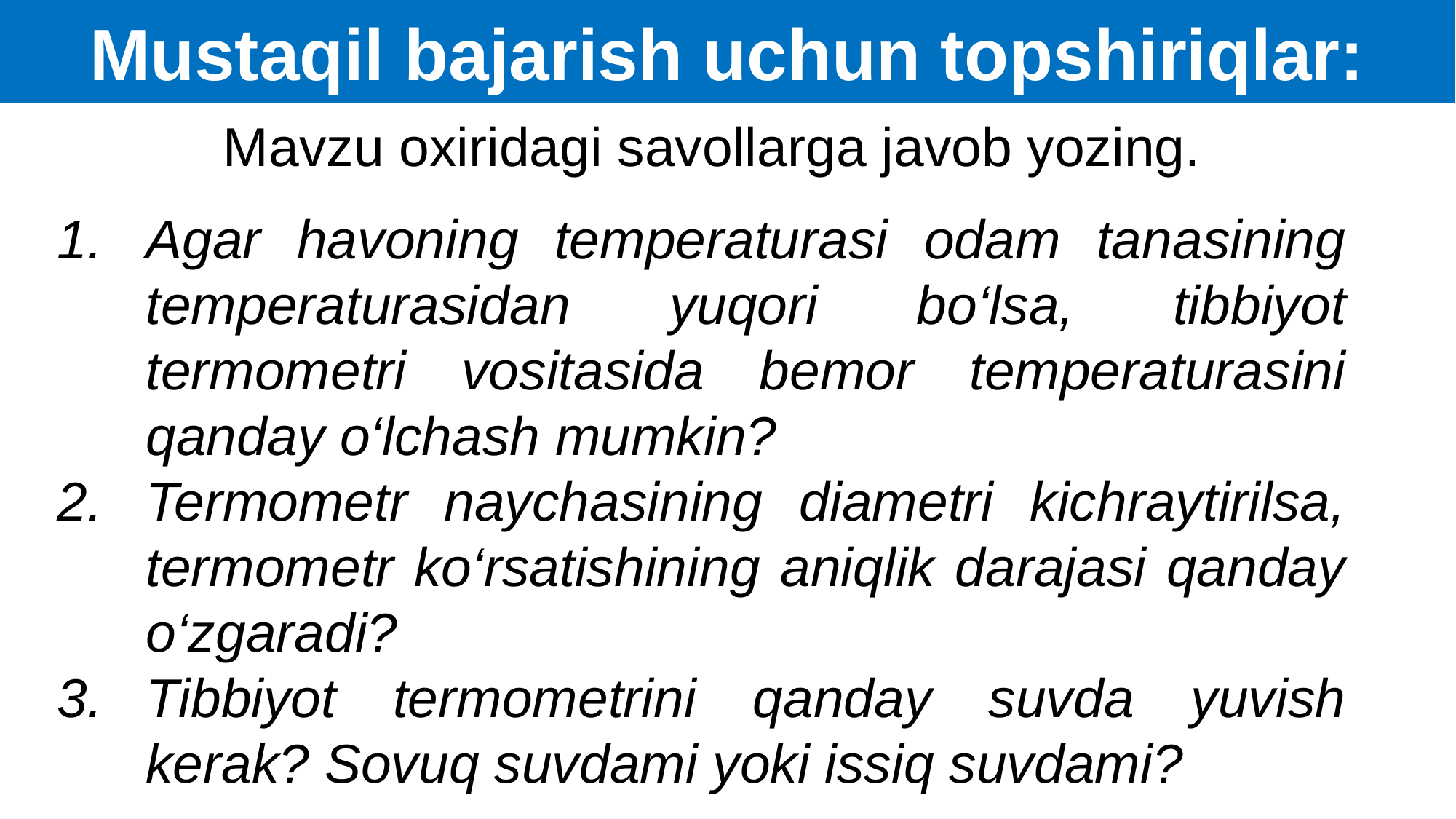

Mustaqil bajarish uchun topshiriqlar:
           Mavzu oxiridagi savollarga javob yozing.

Agar havoning temperaturasi odam tanasining temperaturasidan yuqori bo‘lsa, tibbiyot termometri vositasida bemor temperaturasini qanday o‘lchash mumkin?
Termometr naychasining diametri kichraytirilsa, termometr ko‘rsatishining aniqlik darajasi qanday o‘zgaradi?
Tibbiyot termometrini qanday suvda yuvish kerak? Sovuq suvdami yoki issiq suvdami?